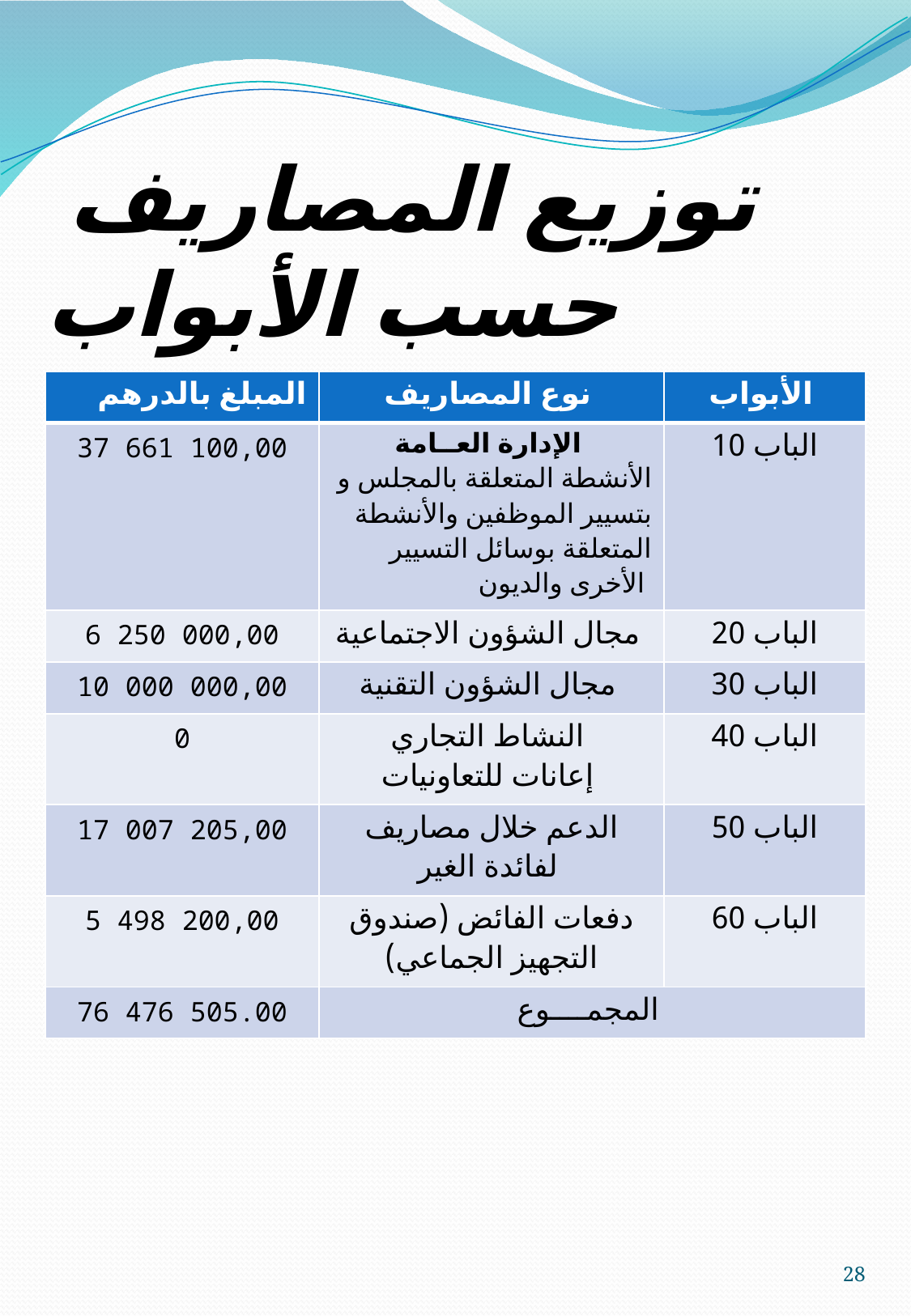

# توزيع المصاريف  حسب الأبواب
| المبلغ بالدرهم | نوع المصاريف | الأبواب |
| --- | --- | --- |
| 37 661 100,00 | الإدارة العــامة الأنشطة المتعلقة بالمجلس و بتسيير الموظفين والأنشطة المتعلقة بوسائل التسيير الأخرى والديون | الباب 10 |
| 6 250 000,00 | مجال الشؤون الاجتماعية | الباب 20 |
| 10 000 000,00 | مجال الشؤون التقنية | الباب 30 |
| 0 | النشاط التجاري إعانات للتعاونيات | الباب 40 |
| 17 007 205,00 | الدعم خلال مصاريف لفائدة الغير | الباب 50 |
| 5 498 200,00 | دفعات الفائض (صندوق التجهيز الجماعي) | الباب 60 |
| 76 476 505.00 | المجمــــوع |  |
28